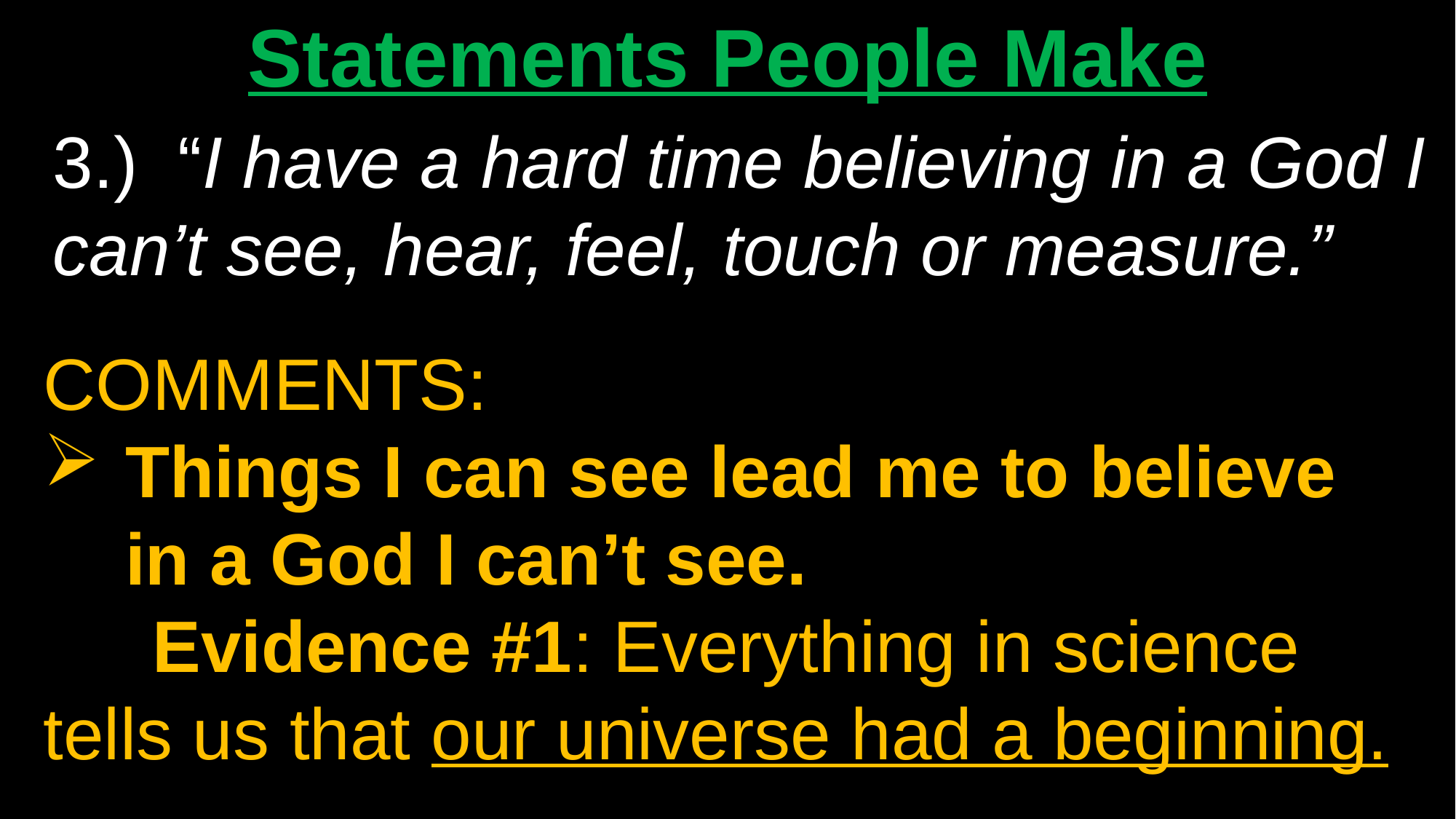

Statements People Make
3.)  “I have a hard time believing in a God I can’t see, hear, feel, touch or measure.”
COMMENTS:
Things I can see lead me to believe in a God I can’t see.
	Evidence #1: Everything in science tells us that our universe had a beginning.